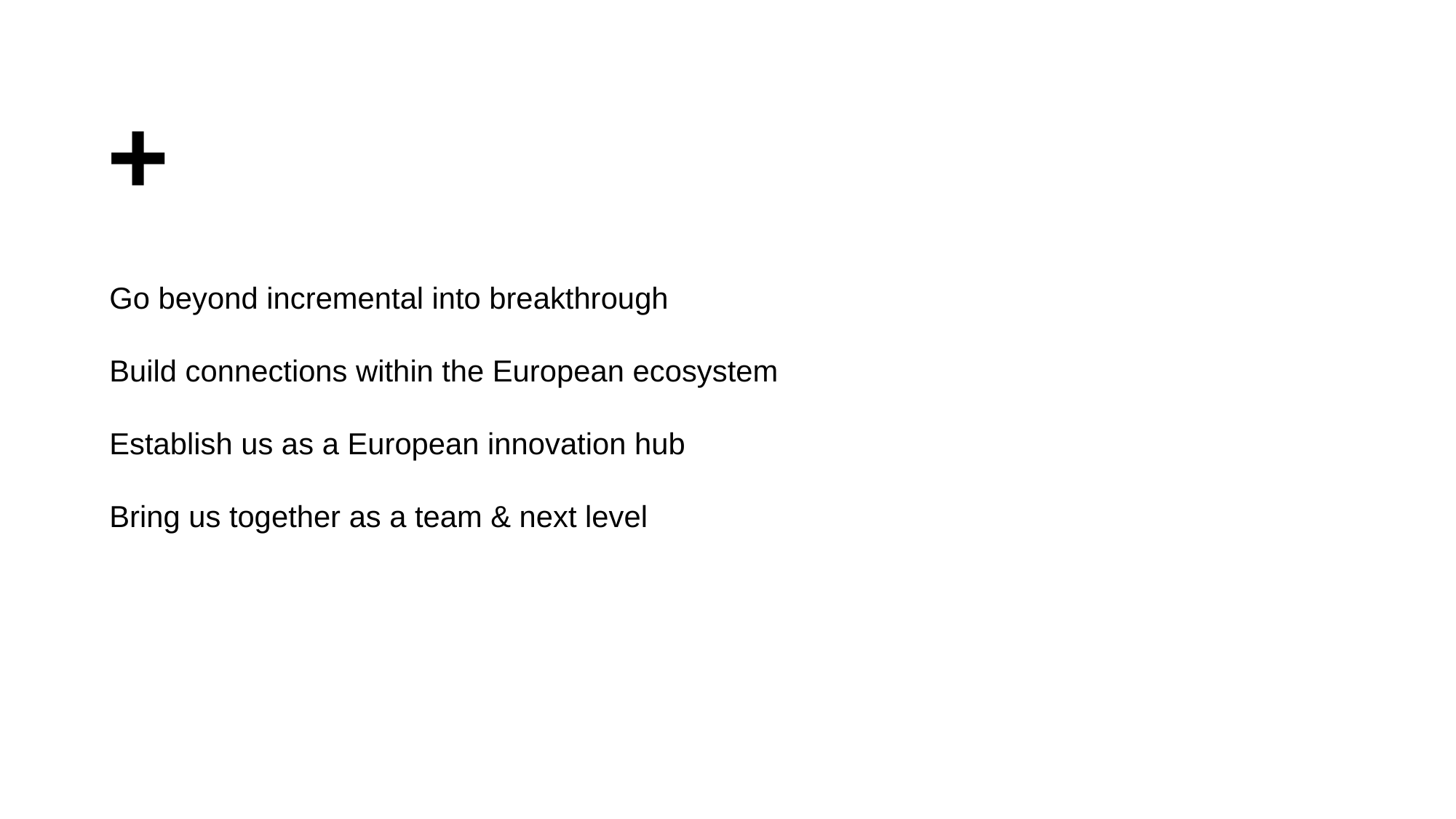

+
Go beyond incremental into breakthrough

Build connections within the European ecosystem

Establish us as a European innovation hub

Bring us together as a team & next level